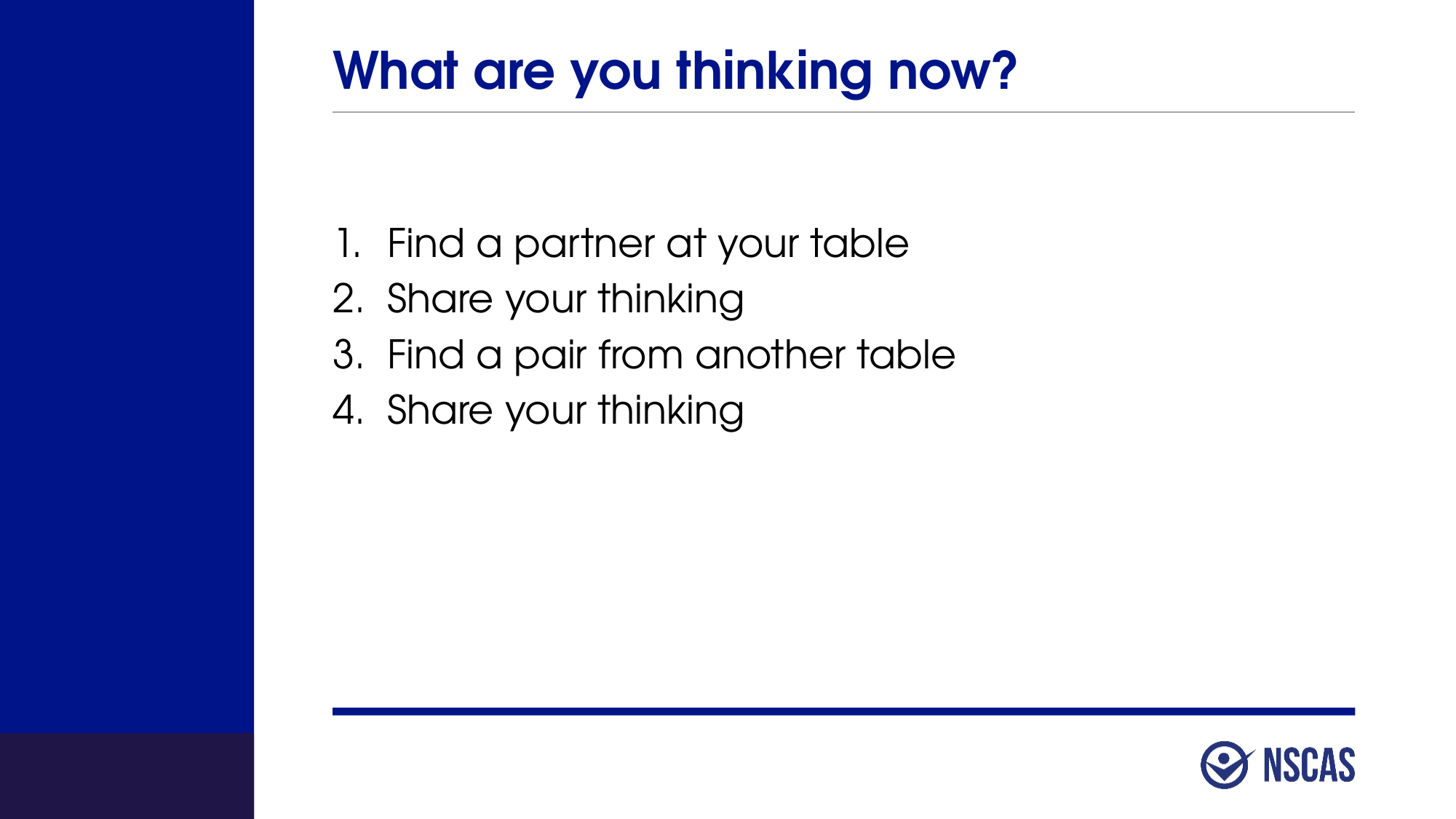

# What are you thinking now?
Find a partner at your table
Share your thinking
Find a pair from another table
Share your thinking